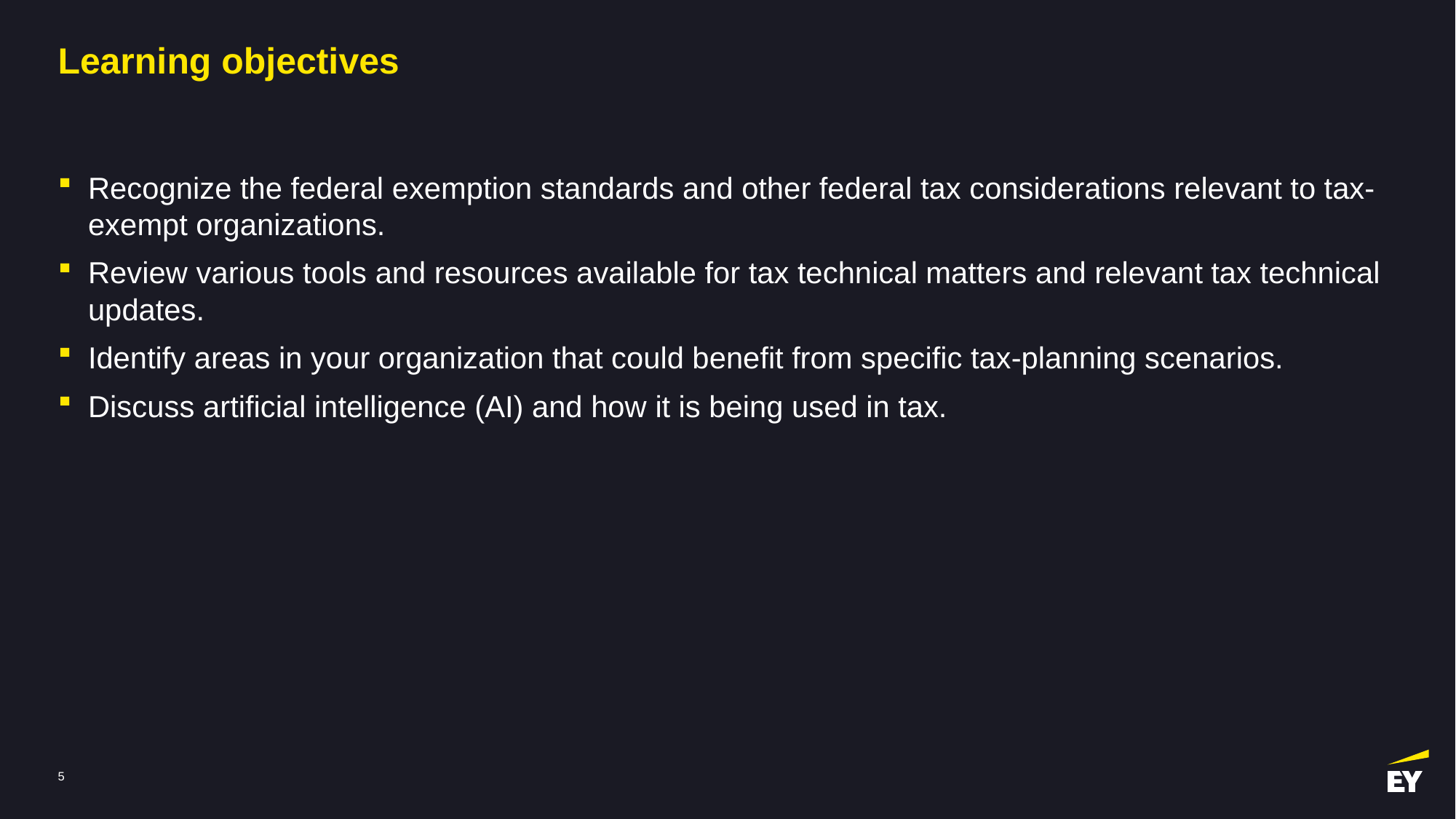

# Learning objectives
Recognize the federal exemption standards and other federal tax considerations relevant to tax-exempt organizations.
Review various tools and resources available for tax technical matters and relevant tax technical updates.
Identify areas in your organization that could benefit from specific tax-planning scenarios.
Discuss artificial intelligence (AI) and how it is being used in tax.

5